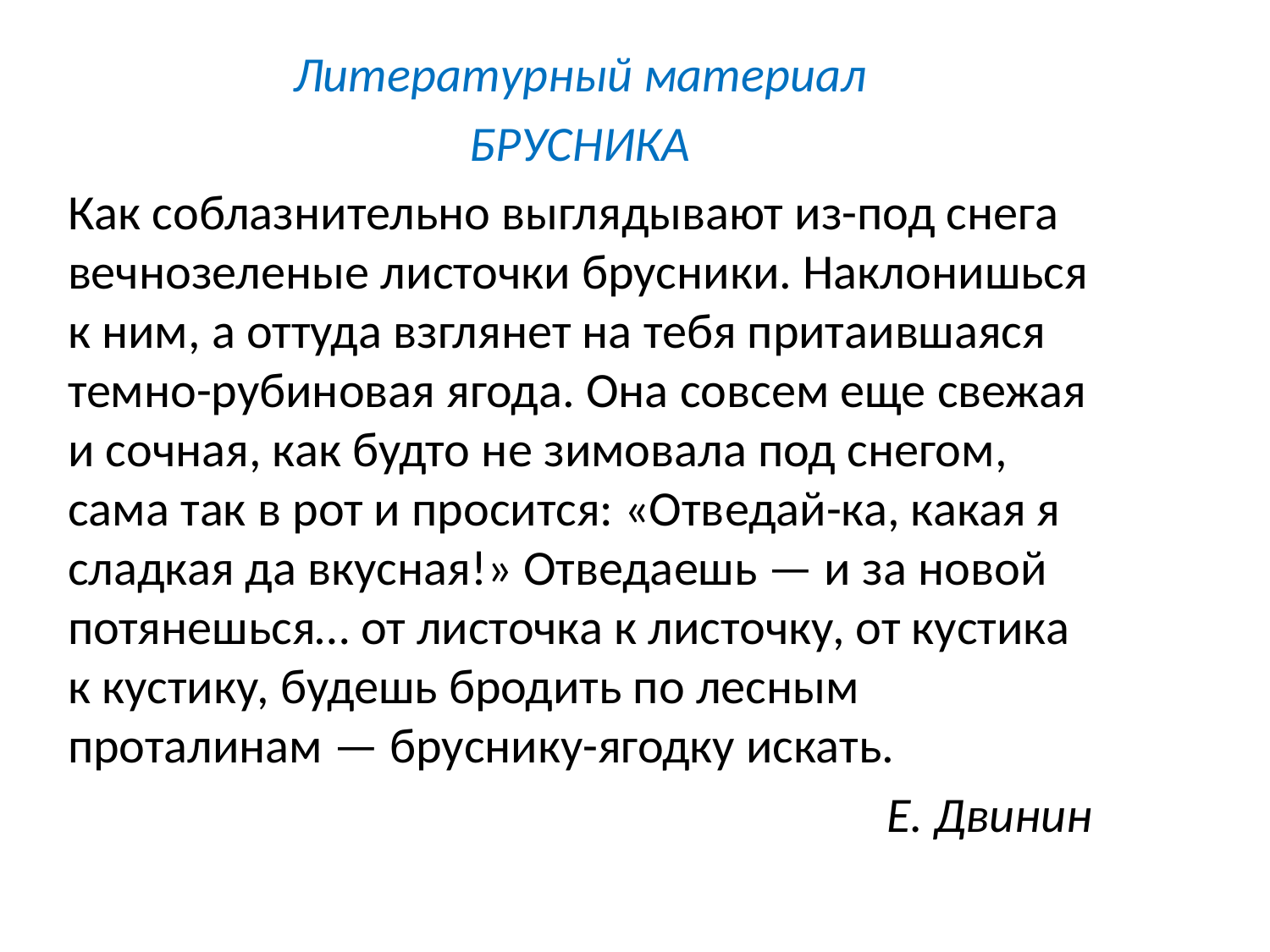

Литературный материал
БРУСНИКА
Как соблазнительно выглядывают из-под снега вечнозеленые листочки брусники. Наклонишься к ним, а оттуда взглянет на тебя притаившаяся темно-рубиновая ягода. Она совсем еще свежая и сочная, как будто не зимовала под снегом, сама так в рот и просится: «Отведай-ка, какая я сладкая да вкусная!» Отведаешь — и за новой потянешься… от листочка к листочку, от кустика к кустику, будешь бродить по лесным проталинам — бруснику-ягодку искать.
Е. Двинин